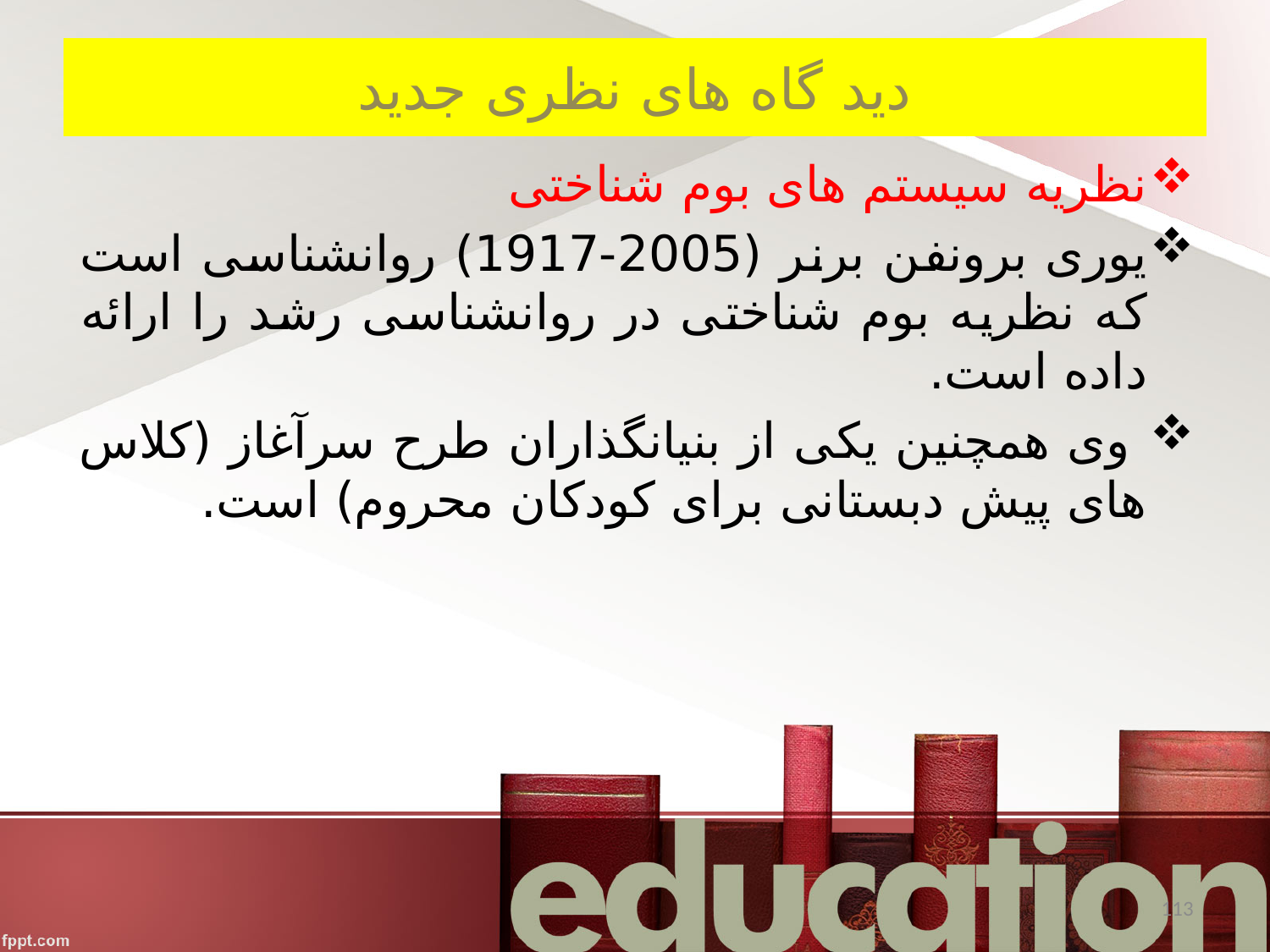

# دید گاه های نظری جدید
نظریه سیستم های بوم شناختی
یوری برونفن برنر (2005-1917) روانشناسی است که نظریه بوم شناختی در روانشناسی رشد را ارائه داده است.
 وی همچنین یکی از بنیانگذاران طرح سرآغاز (کلاس های پیش دبستانی برای کودکان محروم) است.

113